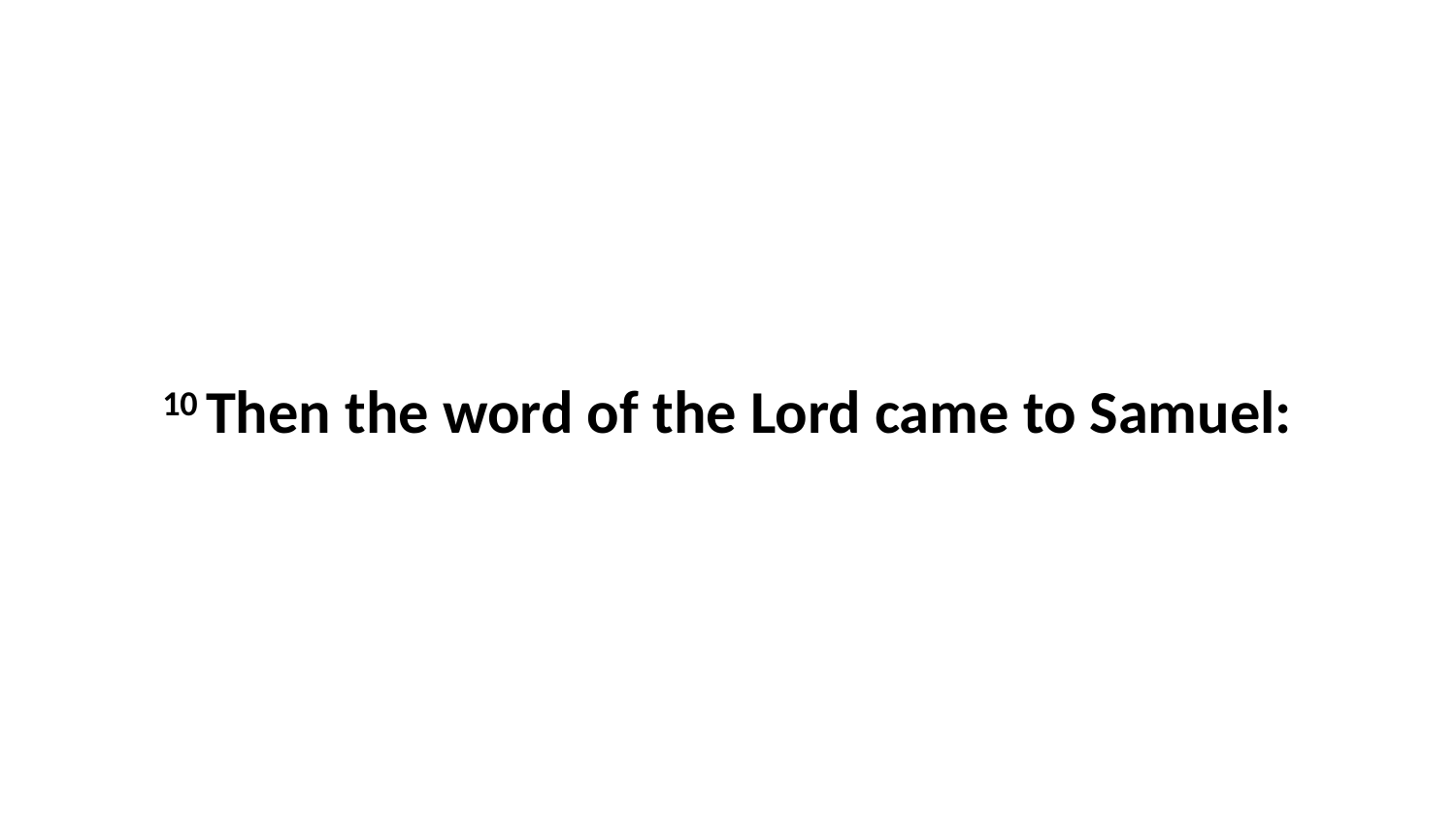

10 Then the word of the Lord came to Samuel: